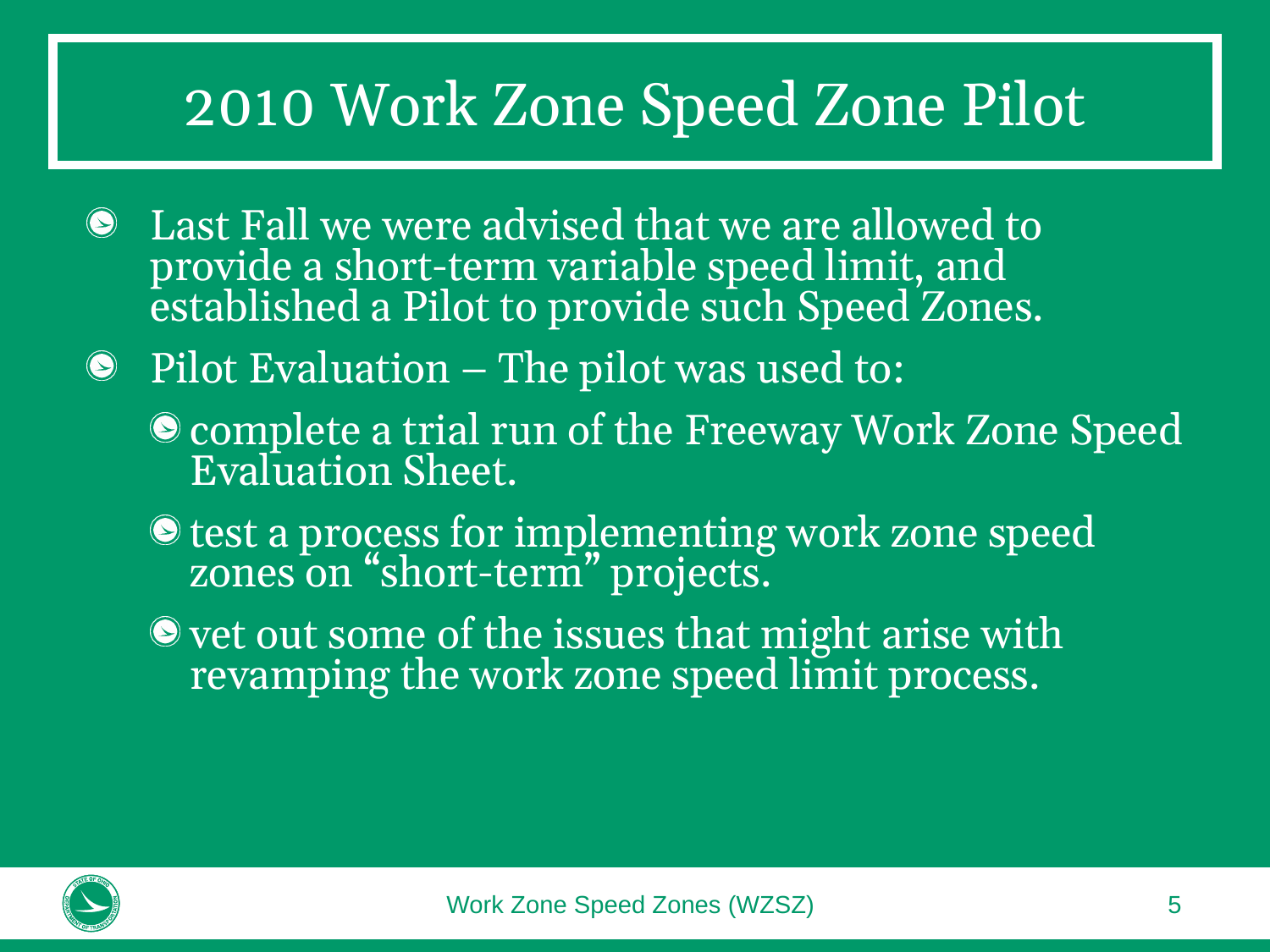

# 2010 Work Zone Speed Zone Pilot
Last Fall we were advised that we are allowed to  provide a short-term variable speed limit, and established a Pilot to provide such Speed Zones.
Pilot Evaluation – The pilot was used to:
complete a trial run of the Freeway Work Zone Speed Evaluation Sheet.
test a process for implementing work zone speed zones on “short-term” projects.
vet out some of the issues that might arise with revamping the work zone speed limit process.

Work Zone Speed Zones (WZSZ)